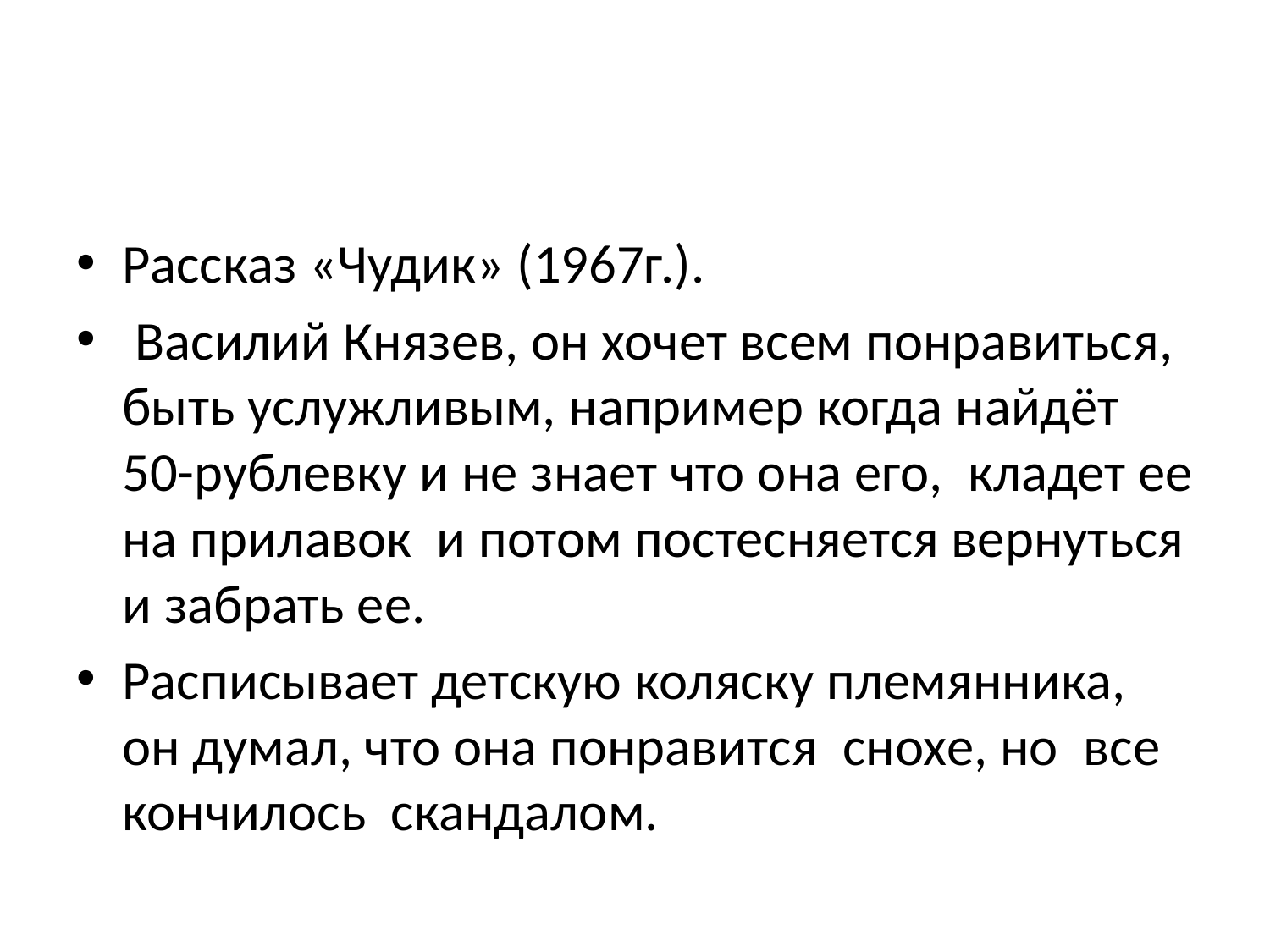

#
Рассказ «Чудик» (1967г.).
 Василий Князев, он хочет всем понравиться, быть услужливым, например когда найдёт  50-рублевку и не знает что она его,  кладет ее на прилавок  и потом постесняется вернуться и забрать ее.
Pасписывает детскую коляску племянника, он думал, чтo oна понравитcя  снохe, нo  все кончилось  скандалом.